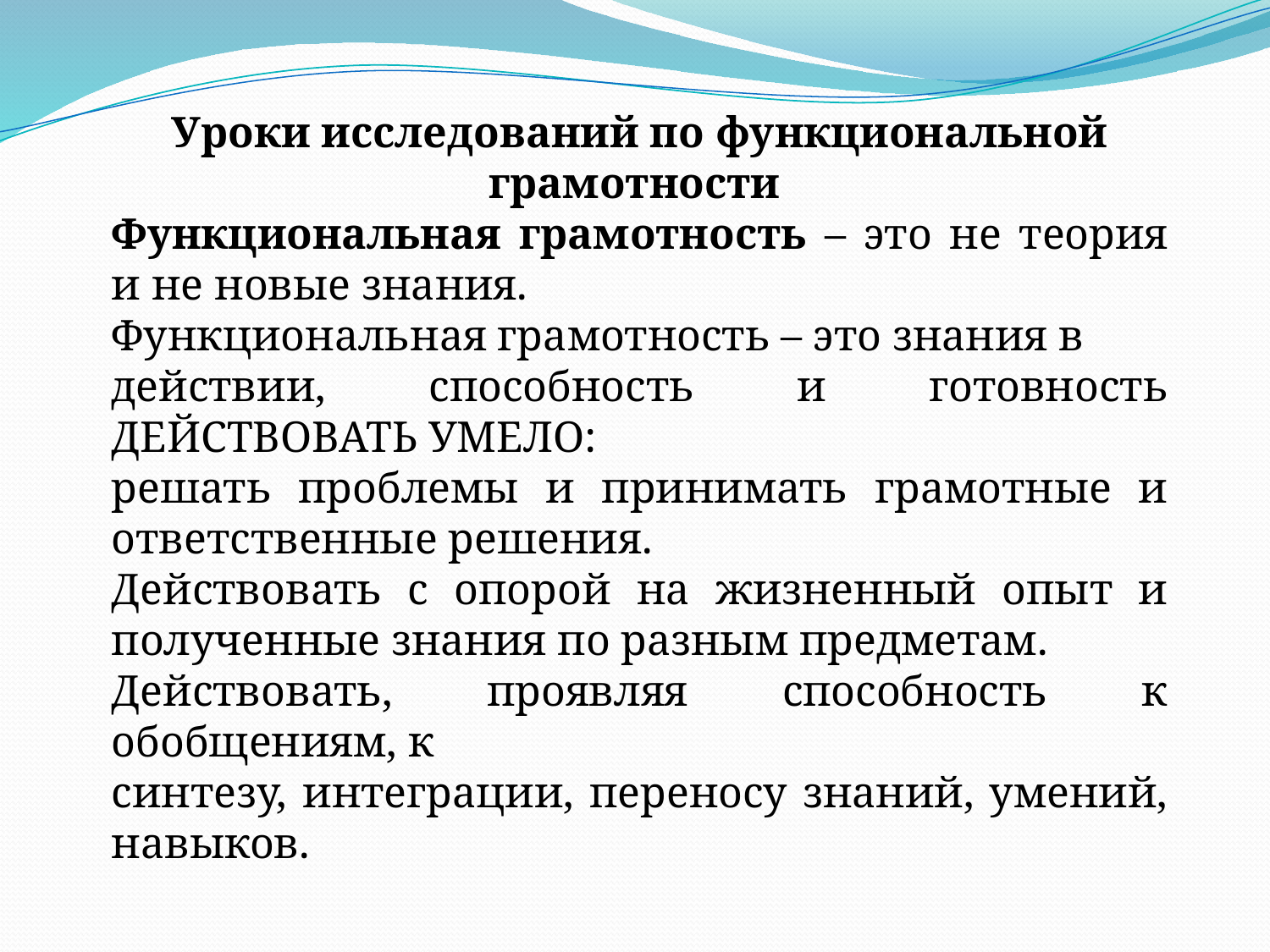

Уроки исследований по функциональной грамотности
Функциональная грамотность – это не теория и не новые знания.
Функциональная грамотность – это знания в
действии, способность и готовность ДЕЙСТВОВАТЬ УМЕЛО:
решать проблемы и принимать грамотные и ответственные решения.
Действовать с опорой на жизненный опыт и полученные знания по разным предметам.
Действовать, проявляя способность к обобщениям, к
синтезу, интеграции, переносу знаний, умений, навыков.